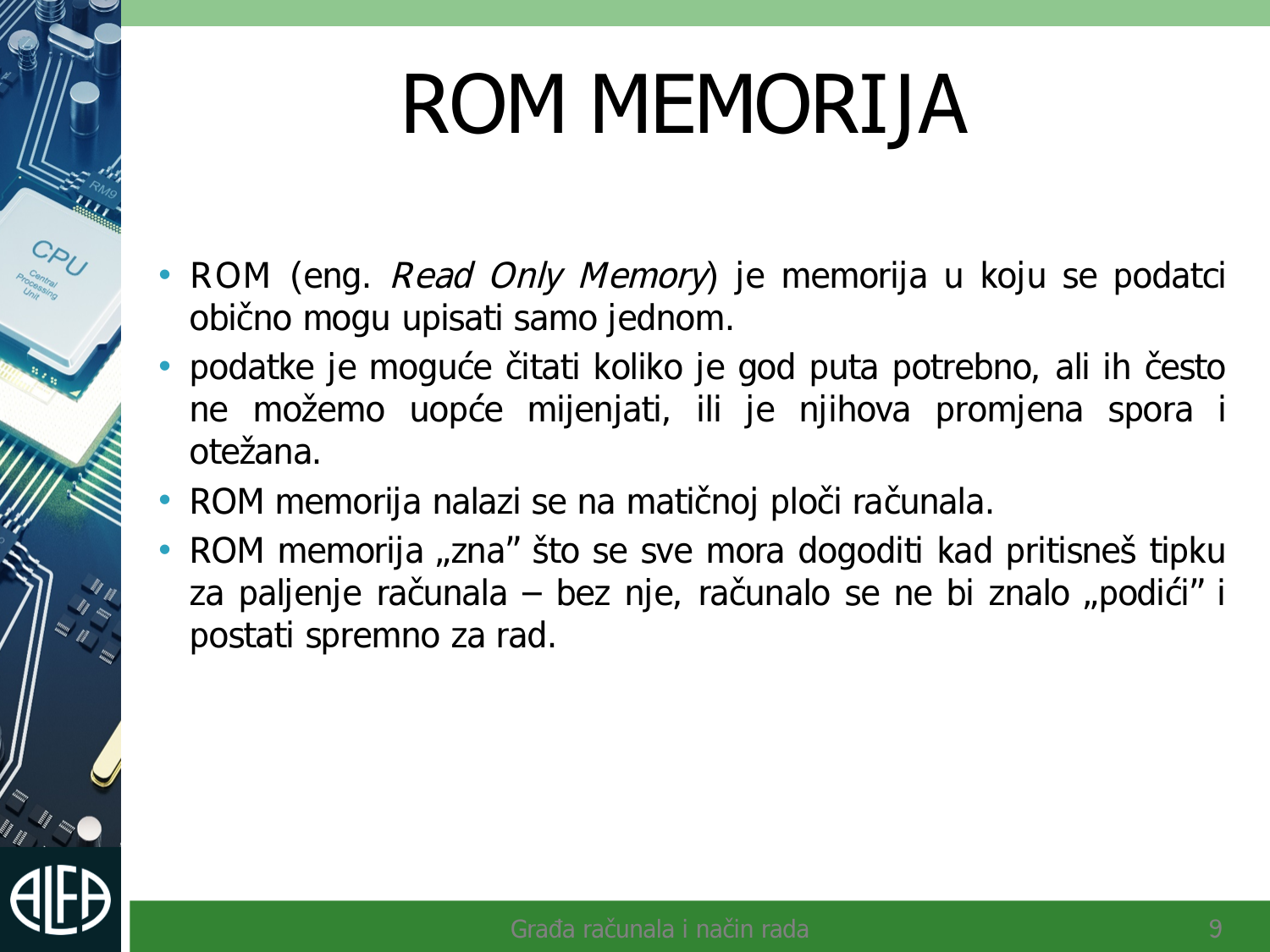

# ROM MEMORIJA
ROM (eng. Read Only Memory) je memorija u koju se podatci obično mogu upisati samo jednom.
podatke je moguće čitati koliko je god puta potrebno, ali ih često ne možemo uopće mijenjati, ili je njihova promjena spora i otežana.
ROM memorija nalazi se na matičnoj ploči računala.
ROM memorija „zna” što se sve mora dogoditi kad pritisneš tipku za paljenje računala – bez nje, računalo se ne bi znalo „podići” i postati spremno za rad.
Građa računala i način rada
9